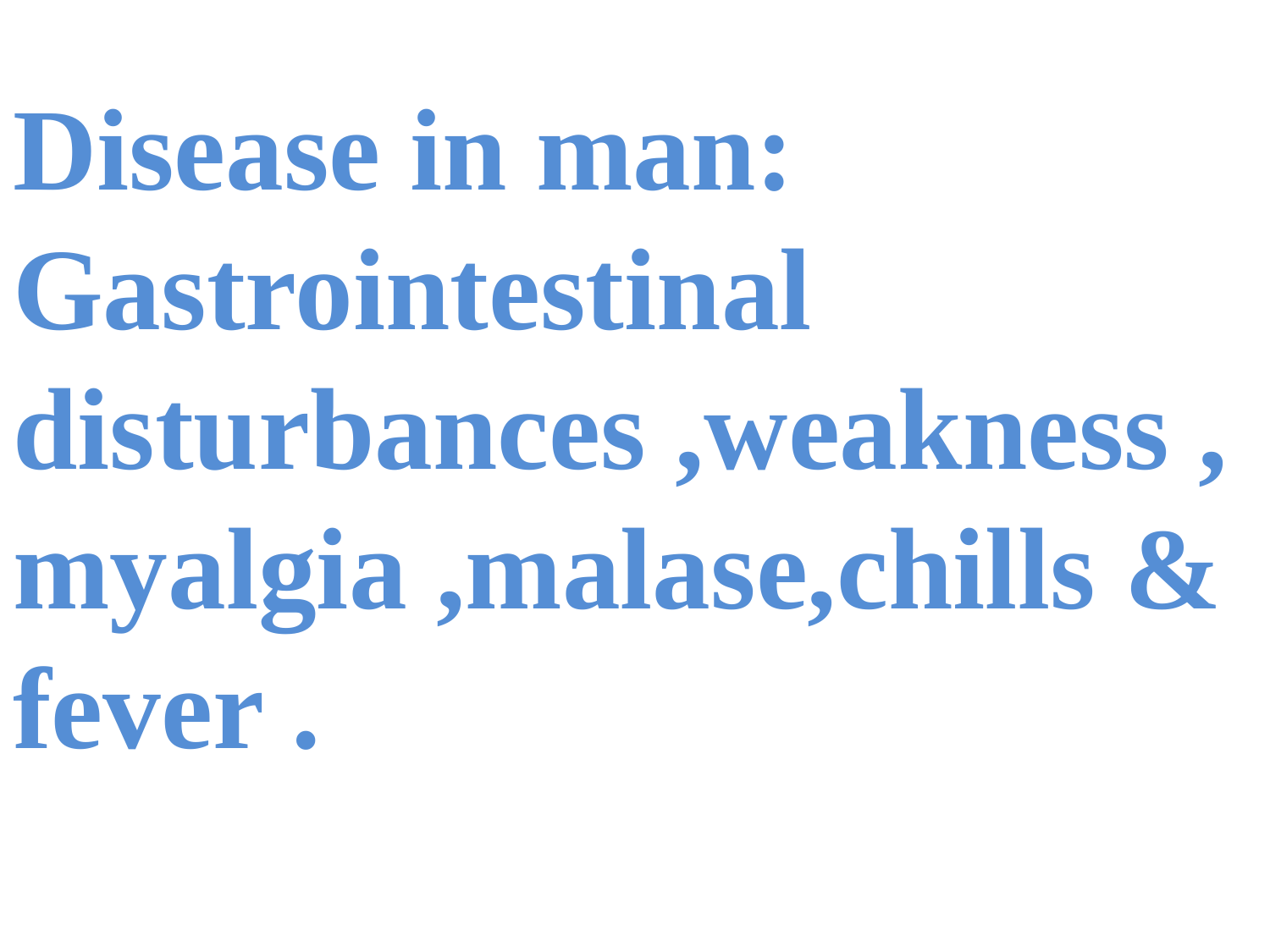

Disease in man: Gastrointestinal disturbances ,weakness ,myalgia ,malase,chills & fever .